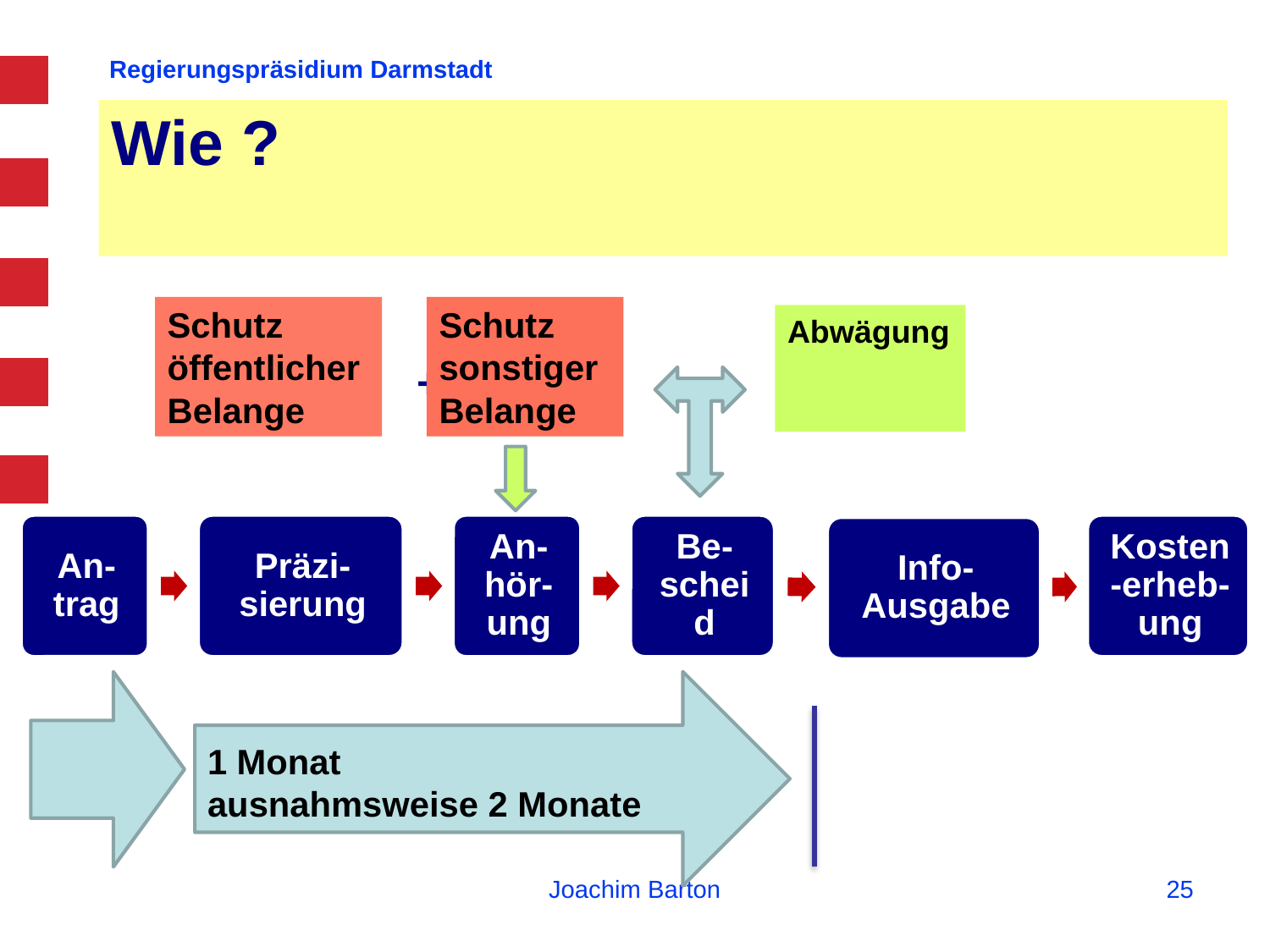

# Wie ?

                                +
Schutz
öffentlicher
Belange
Schutz
sonstiger
Belange
Abwägung

An-trag

Präzi-sierung

An-hör-ung

Be-scheid

Info-Ausgabe

Kosten-erheb-ung

1 Monat
ausnahmsweise 2 Monate
Joachim Barton
25